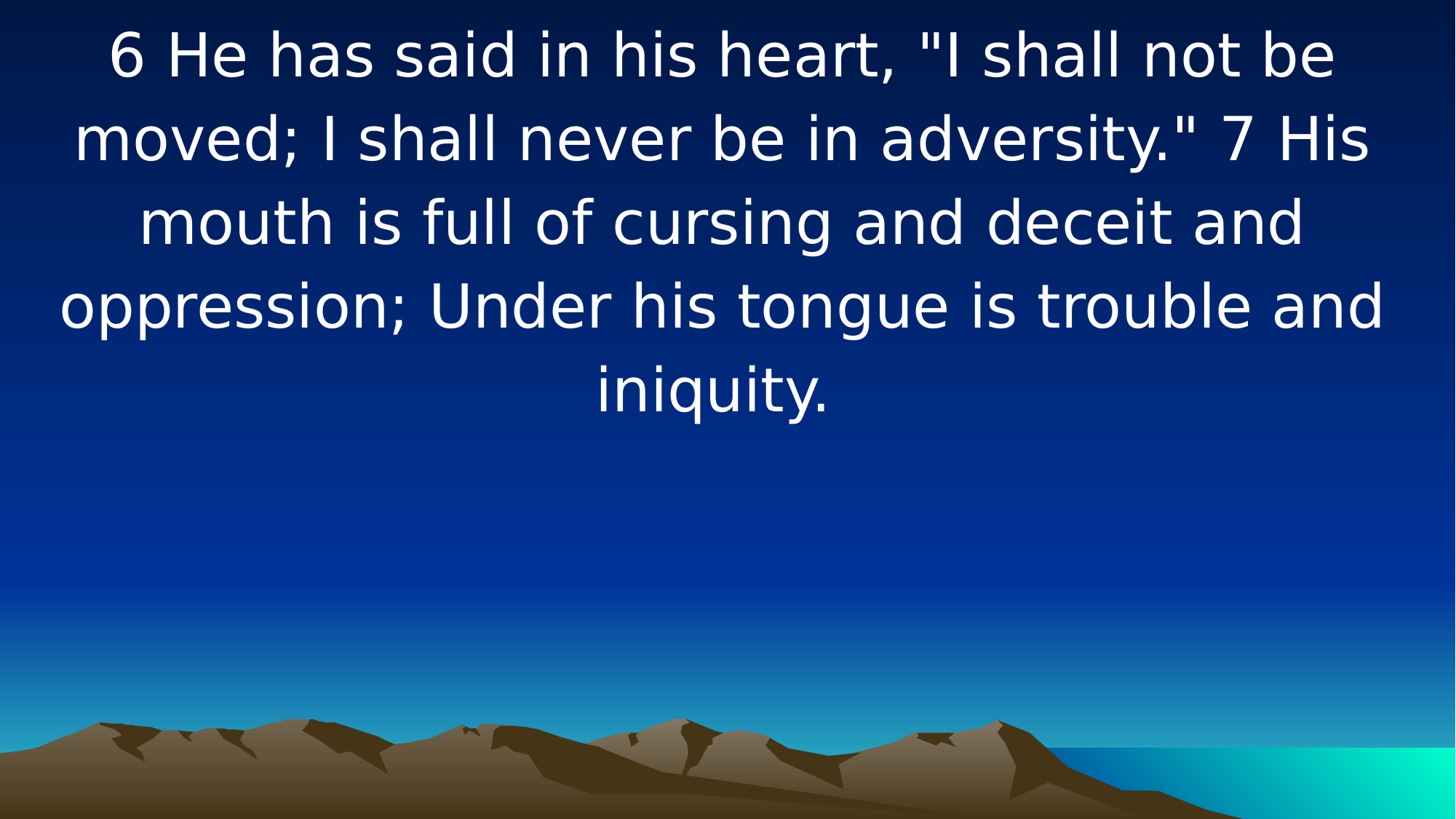

6 He has said in his heart, "I shall not be moved; I shall never be in adversity." 7 His mouth is full of cursing and deceit and oppression; Under his tongue is trouble and iniquity.